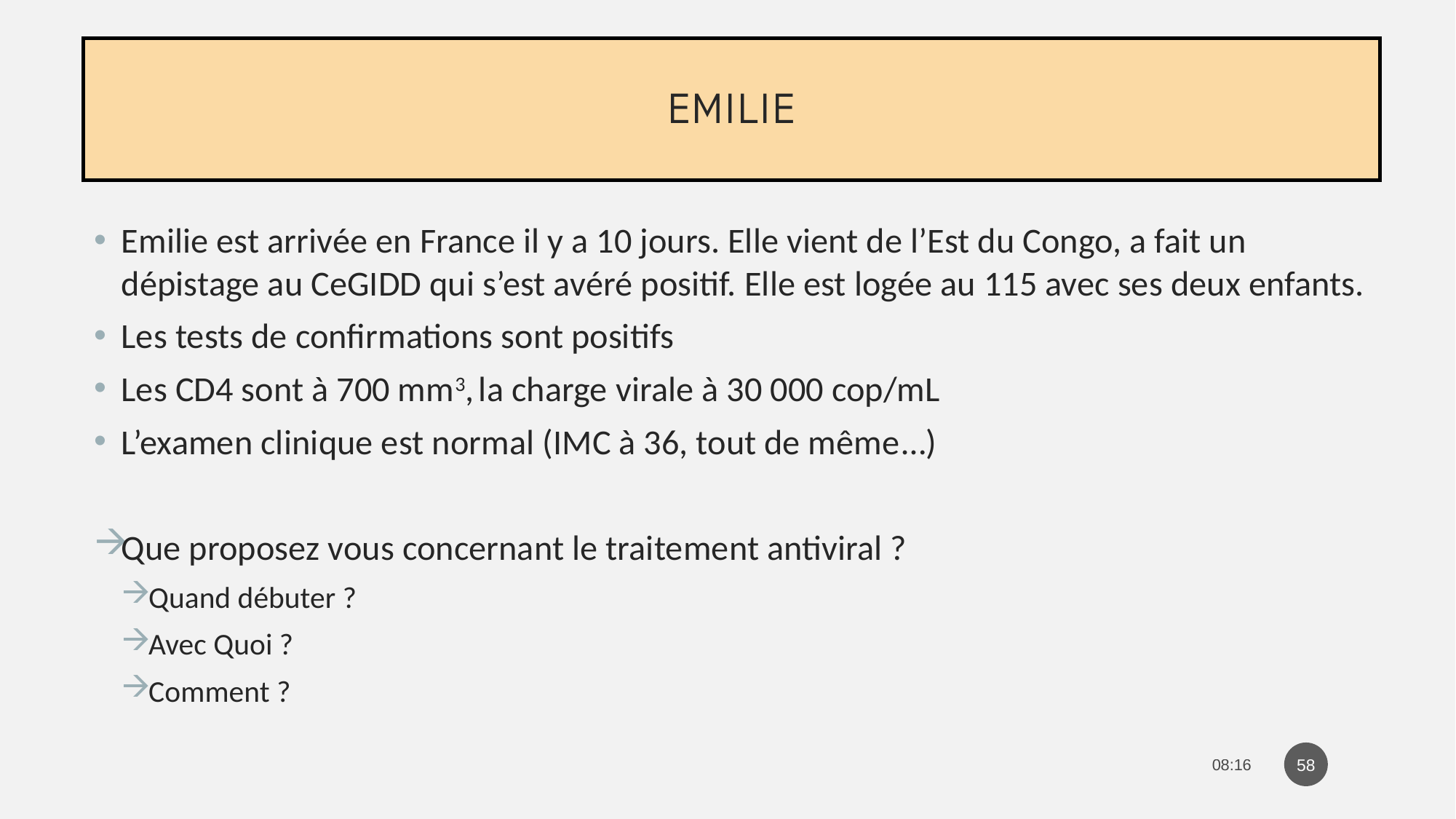

# Emilie
Emilie est arrivée en France il y a 10 jours. Elle vient de l’Est du Congo, a fait un dépistage au CeGIDD qui s’est avéré positif. Elle est logée au 115 avec ses deux enfants.
Les tests de confirmations sont positifs
Les CD4 sont à 700 mm3, la charge virale à 30 000 cop/mL
L’examen clinique est normal (IMC à 36, tout de même…)

Que proposez vous concernant le traitement antiviral ?
Quand débuter ?
Avec Quoi ?
Comment ?
58
08:16